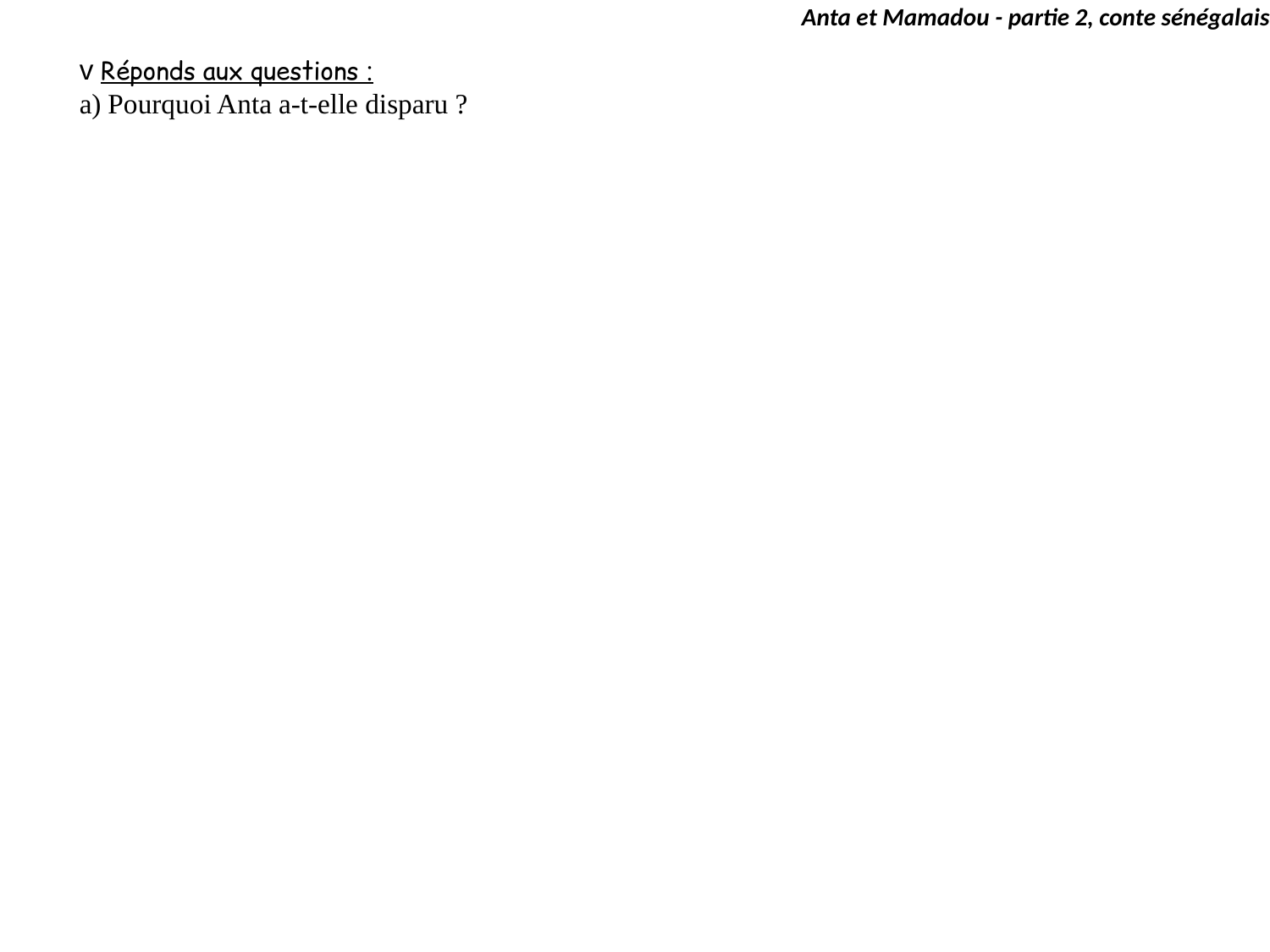

Anta et Mamadou - partie 2, conte sénégalais

v Réponds aux questions :
a) Pourquoi Anta a-t-elle disparu ?